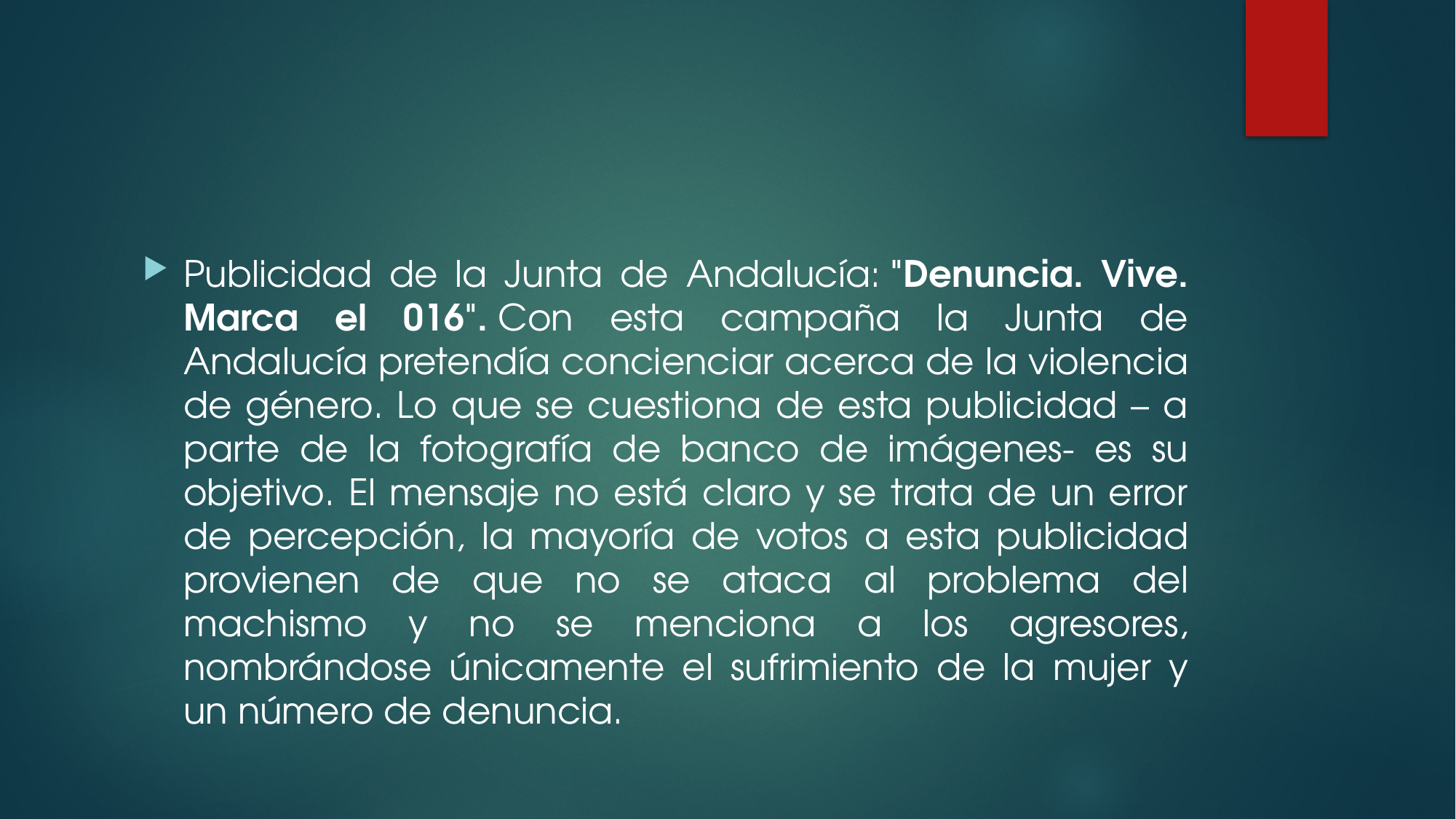

#
Publicidad de la Junta de Andalucía: "Denuncia. Vive. Marca el 016". Con esta campaña la Junta de Andalucía pretendía concienciar acerca de la violencia de género. Lo que se cuestiona de esta publicidad – a parte de la fotografía de banco de imágenes- es su objetivo. El mensaje no está claro y se trata de un error de percepción, la mayoría de votos a esta publicidad provienen de que no se ataca al problema del machismo y no se menciona a los agresores, nombrándose únicamente el sufrimiento de la mujer y un número de denuncia.